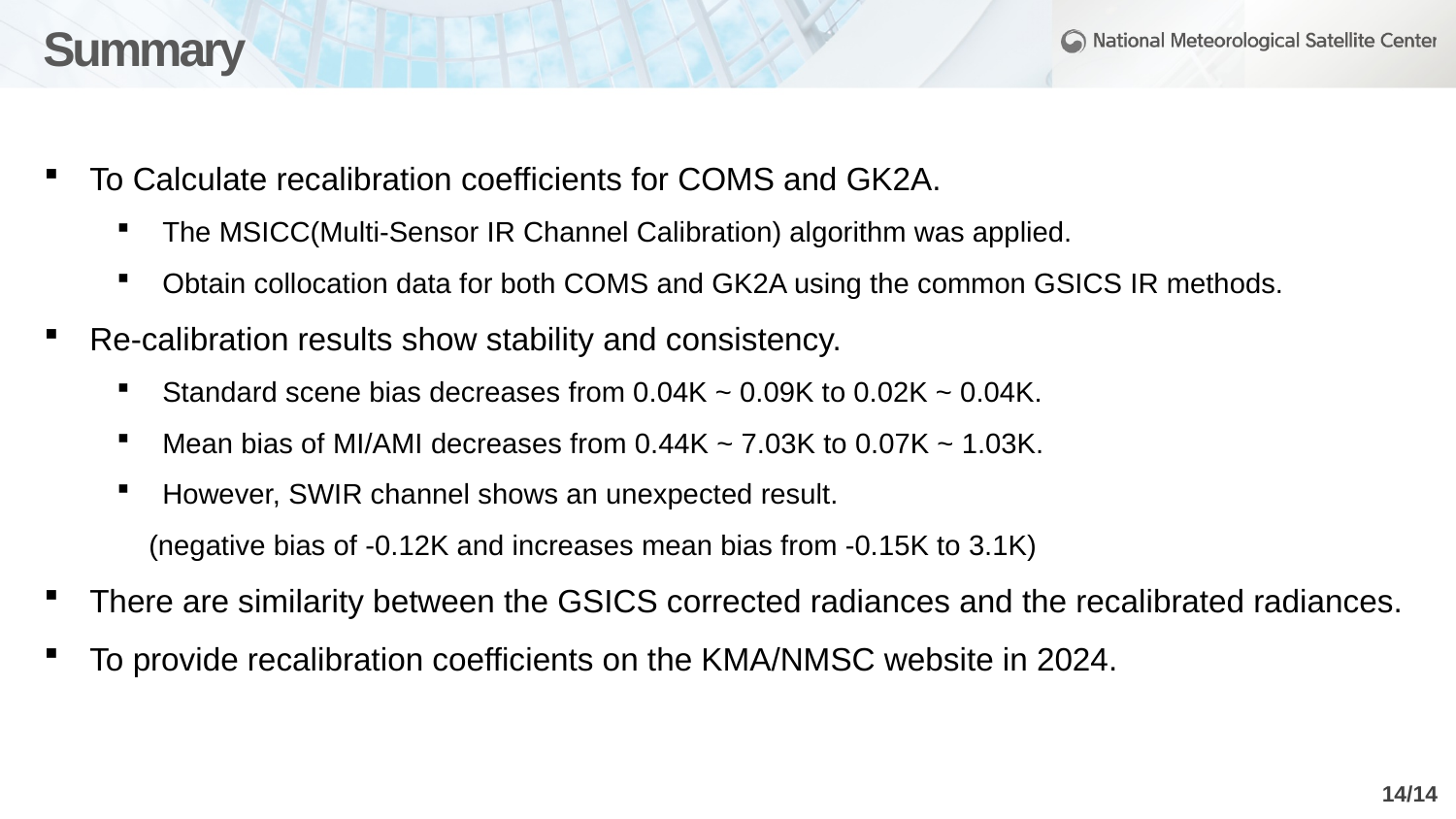

# Summary
To Calculate recalibration coefficients for COMS and GK2A.
The MSICC(Multi-Sensor IR Channel Calibration) algorithm was applied.
Obtain collocation data for both COMS and GK2A using the common GSICS IR methods.
Re-calibration results show stability and consistency.
Standard scene bias decreases from 0.04K ~ 0.09K to 0.02K ~ 0.04K.
Mean bias of MI/AMI decreases from 0.44K ~ 7.03K to 0.07K ~ 1.03K.
However, SWIR channel shows an unexpected result.
    (negative bias of -0.12K and increases mean bias from -0.15K to 3.1K)
There are similarity between the GSICS corrected radiances and the recalibrated radiances.
To provide recalibration coefficients on the KMA/NMSC website in 2024.
14/14